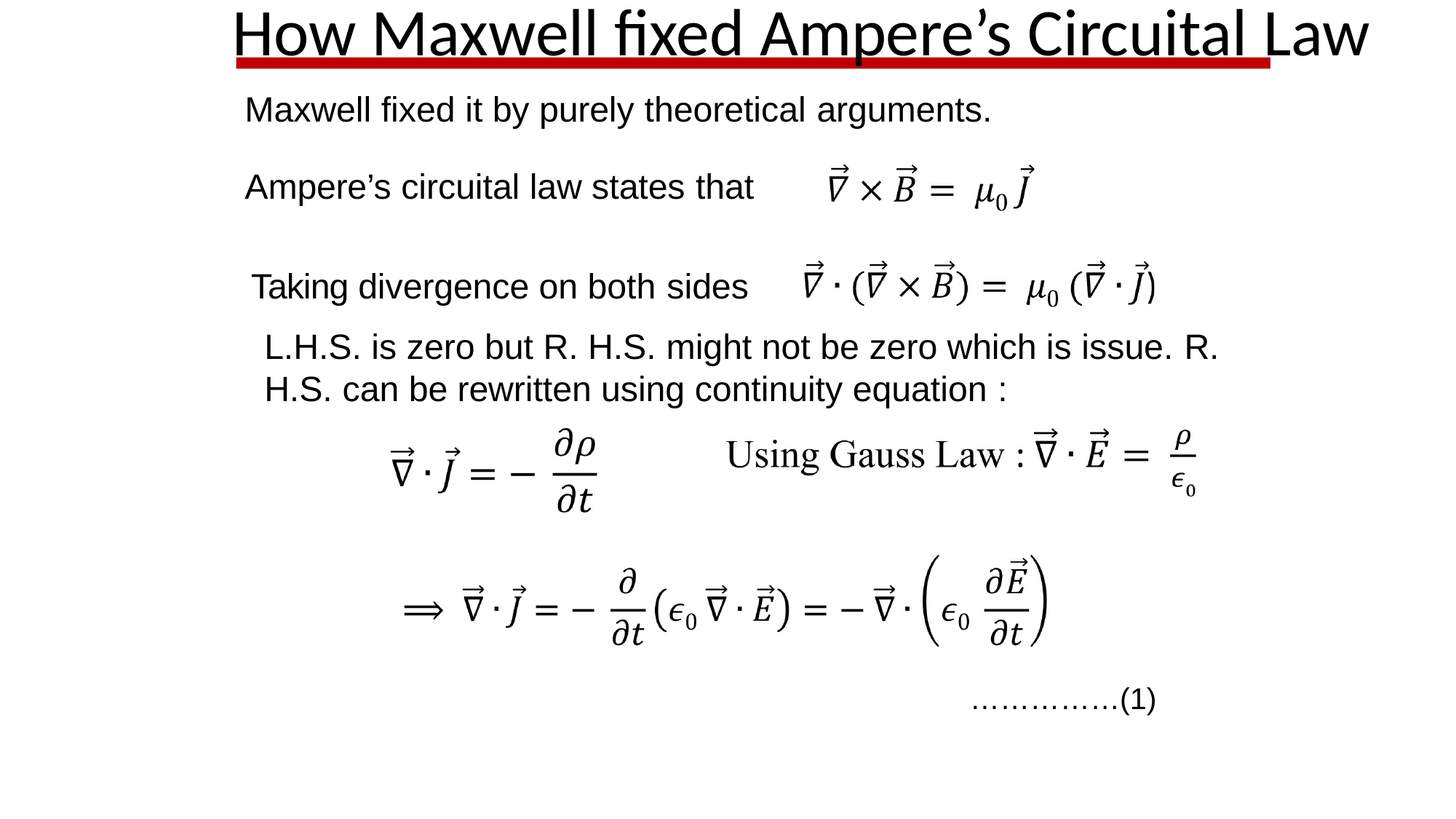

# How Maxwell fixed Ampere’s Circuital Law

Maxwell fixed it by purely theoretical arguments.
Ampere’s circuital law states that

Taking divergence on both sides
L.H.S. is zero but R. H.S. might not be zero which is issue. R.
H.S. can be rewritten using continuity equation :

……………(1)